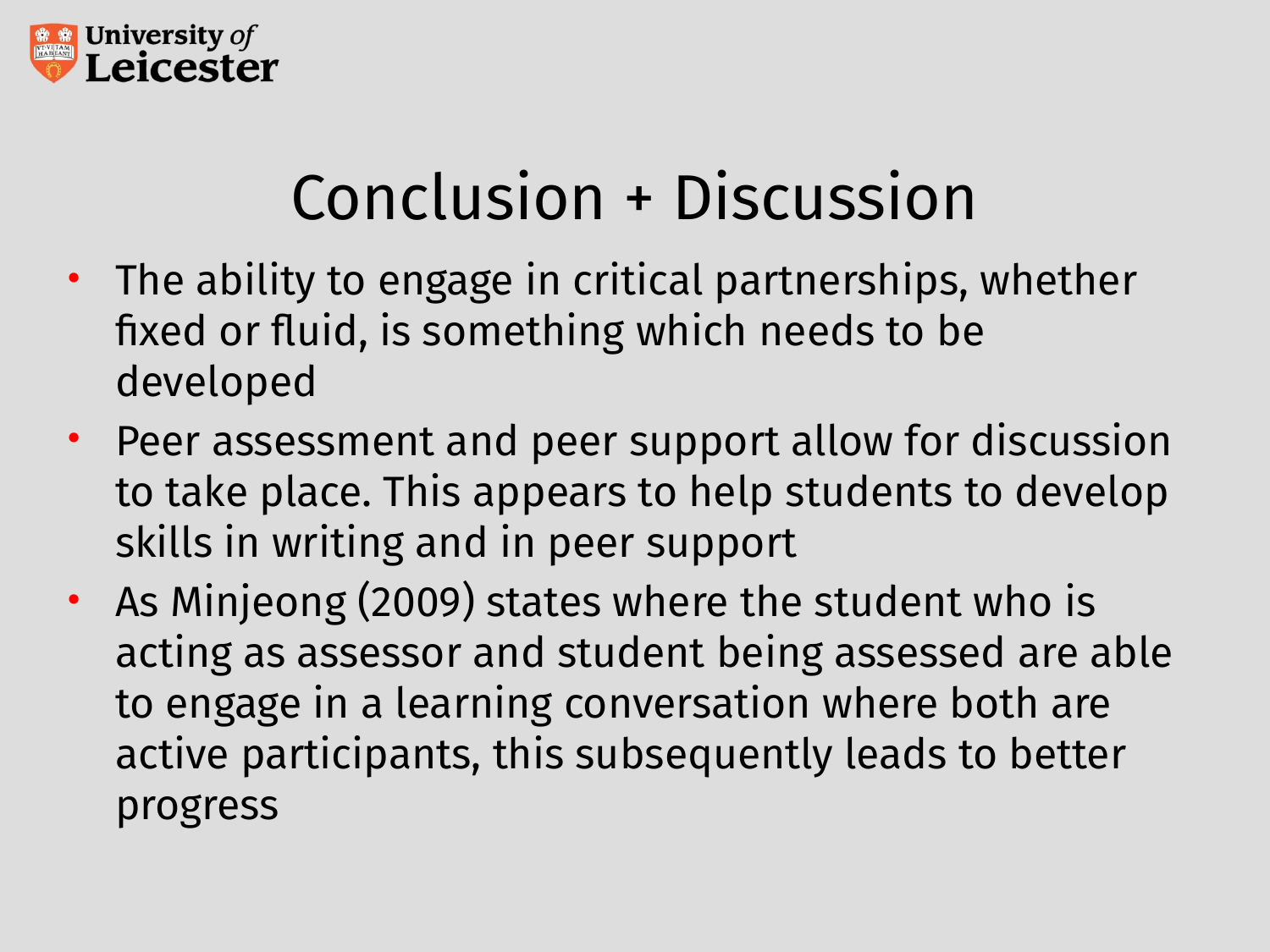

# Conclusion + Discussion
The ability to engage in critical partnerships, whether fixed or fluid, is something which needs to be developed
Peer assessment and peer support allow for discussion to take place. This appears to help students to develop skills in writing and in peer support
As Minjeong (2009) states where the student who is acting as assessor and student being assessed are able to engage in a learning conversation where both are active participants, this subsequently leads to better progress